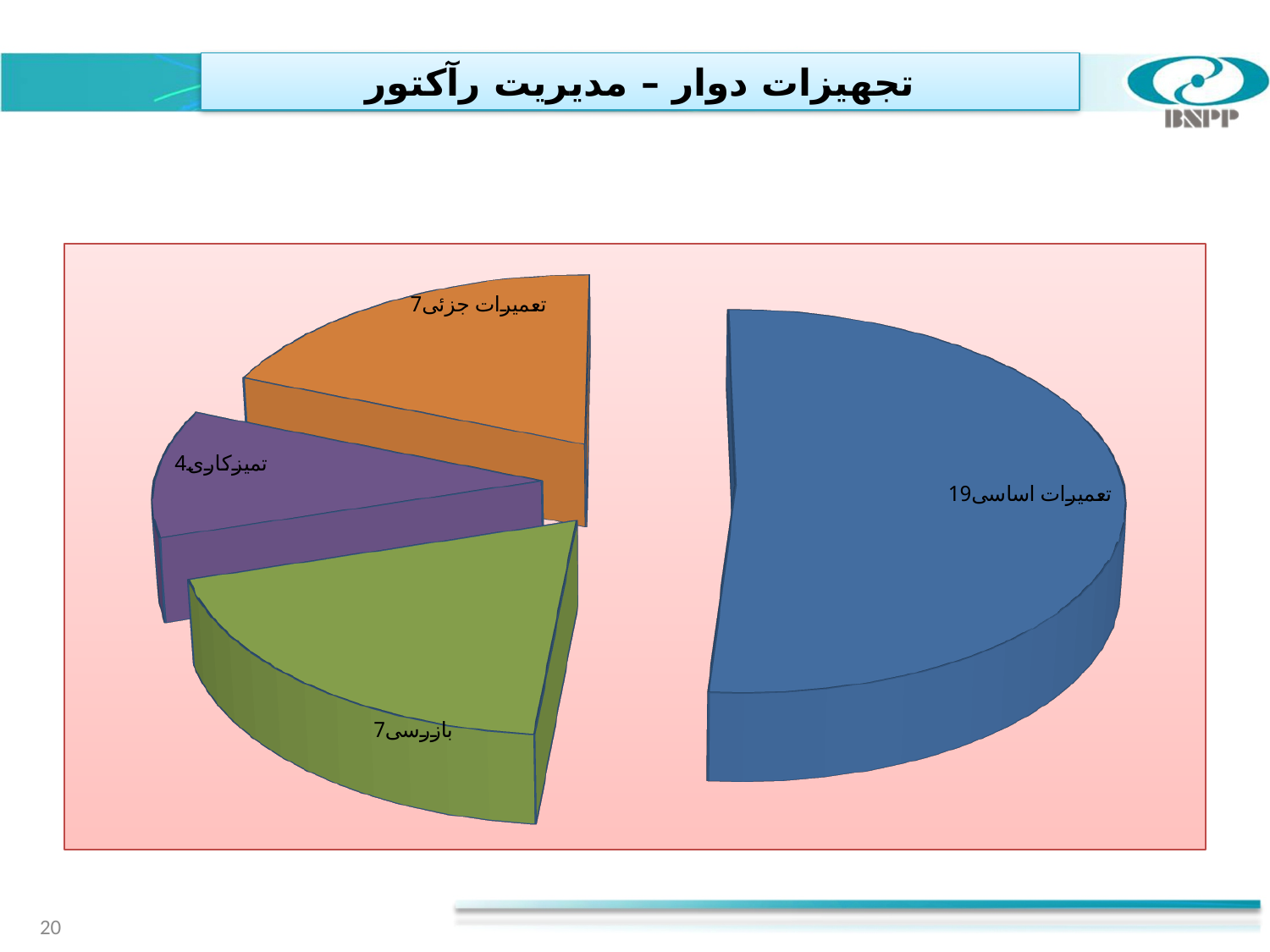

# تجهیزات دوار – مدیریت رآکتور

[unsupported chart]

20